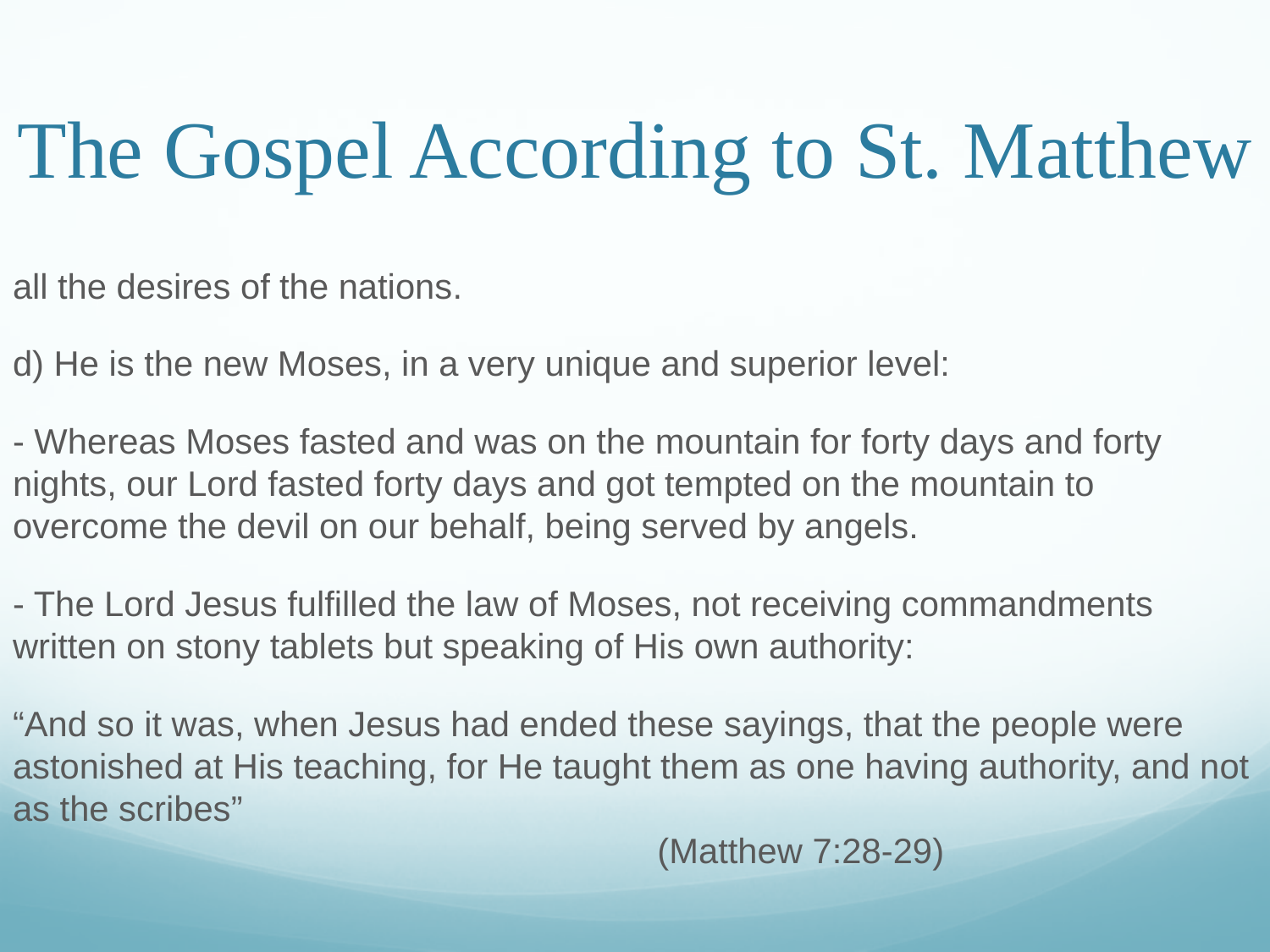

# The Gospel According to St. Matthew
all the desires of the nations.
d) He is the new Moses, in a very unique and superior level:
- Whereas Moses fasted and was on the mountain for forty days and forty nights, our Lord fasted forty days and got tempted on the mountain to overcome the devil on our behalf, being served by angels.
- The Lord Jesus fulfilled the law of Moses, not receiving commandments written on stony tablets but speaking of His own authority:
“And so it was, when Jesus had ended these sayings, that the people were astonished at His teaching, for He taught them as one having authority, and not as the scribes”													 (Matthew 7:28-29)